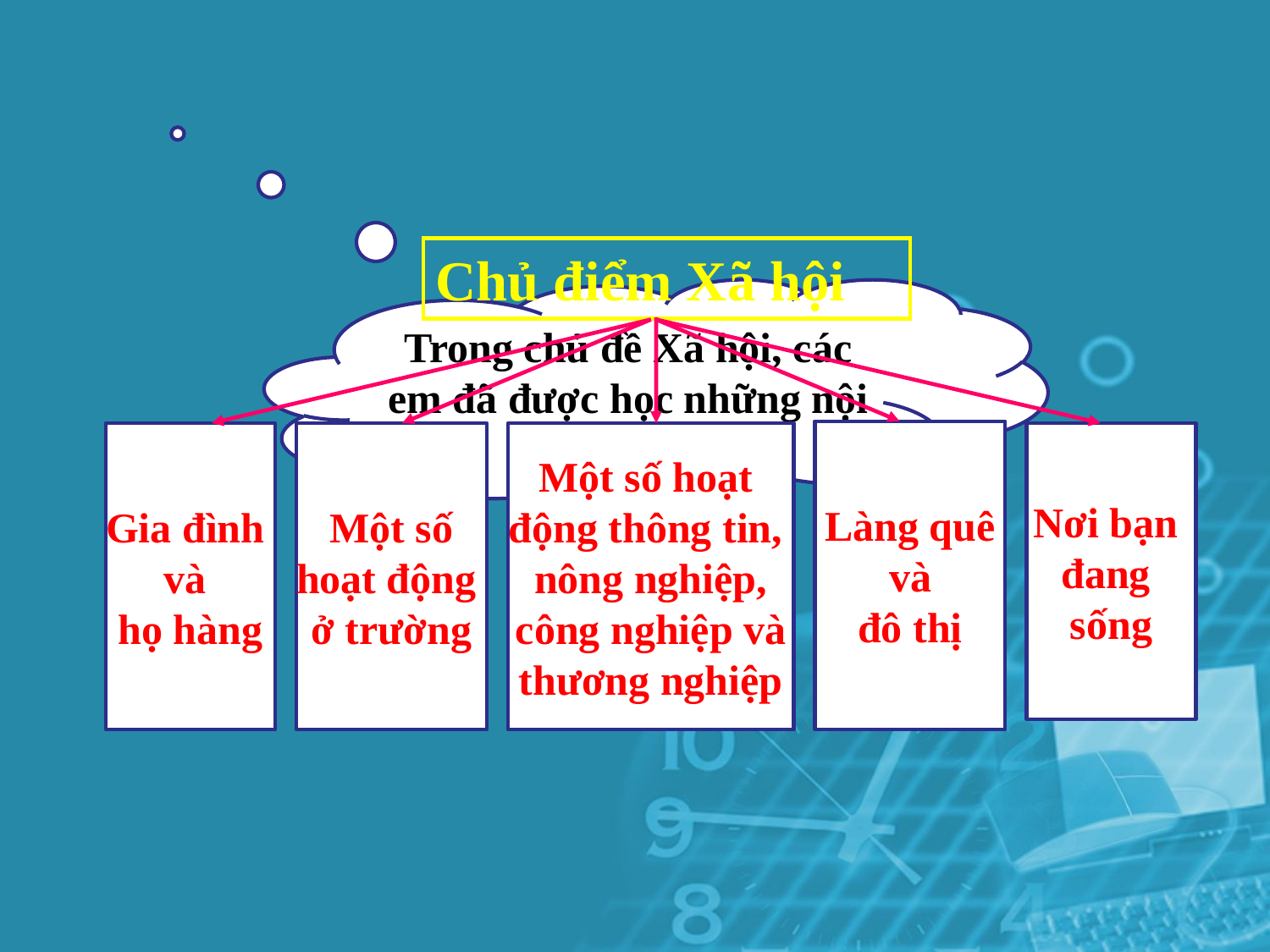

Chủ điểm Xã hội

Trong chủ đề Xã hội, các em đã được học những nội dung gì?

Làng quê
và
đô thị
Gia đình
và
họ hàng
Một số
hoạt động
ở trường
Một số hoạt
động thông tin,
nông nghiệp,
công nghiệp và
thương nghiệp
Nơi bạn
đang
sống